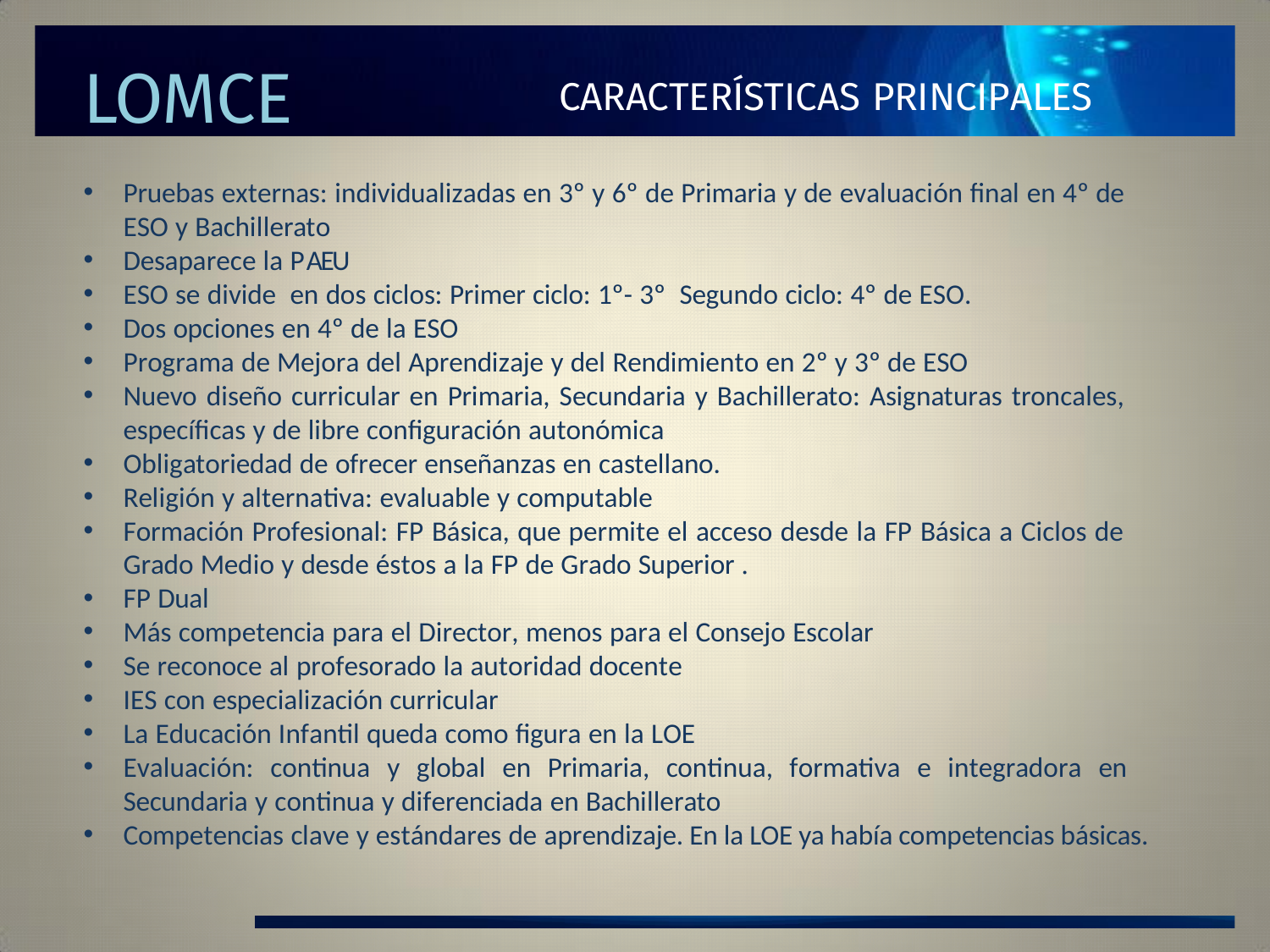

# LOMCE
CARACTERÍSTICAS PRINCIPALES
Pruebas externas: individualizadas en 3º y 6º de Primaria y de evaluación final en 4º de
ESO y Bachillerato
Desaparece la P AEU
ESO se divide  en dos ciclos: Primer ciclo: 1º- 3º  Segundo ciclo: 4º de ESO.
Dos opciones en 4º de la ESO
Programa de Mejora del Aprendizaje y del Rendimiento en 2º y 3º de ESO
Nuevo diseño curricular en Primaria, Secundaria y Bachillerato: Asignaturas troncales,
específicas y de libre configuración autonómica
Obligatoriedad de ofrecer enseñanzas en castellano.
Religión y alternativa: evaluable y computable
Formación Profesional: FP Básica, que permite el acceso desde la FP Básica a Ciclos de Grado Medio y desde éstos a la FP de Grado Superior .
FP Dual
Más competencia para el Director, menos para el Consejo Escolar
Se reconoce al profesorado la autoridad docente
IES con especialización curricular
La Educación Infantil queda como figura en la LOE
Evaluación:  continua  y  global  en  Primaria,  continua,  formativa  e  integradora  en Secundaria y continua y diferenciada en Bachillerato
Competencias clave y estándares de aprendizaje. En la LOE ya había competencias básicas.